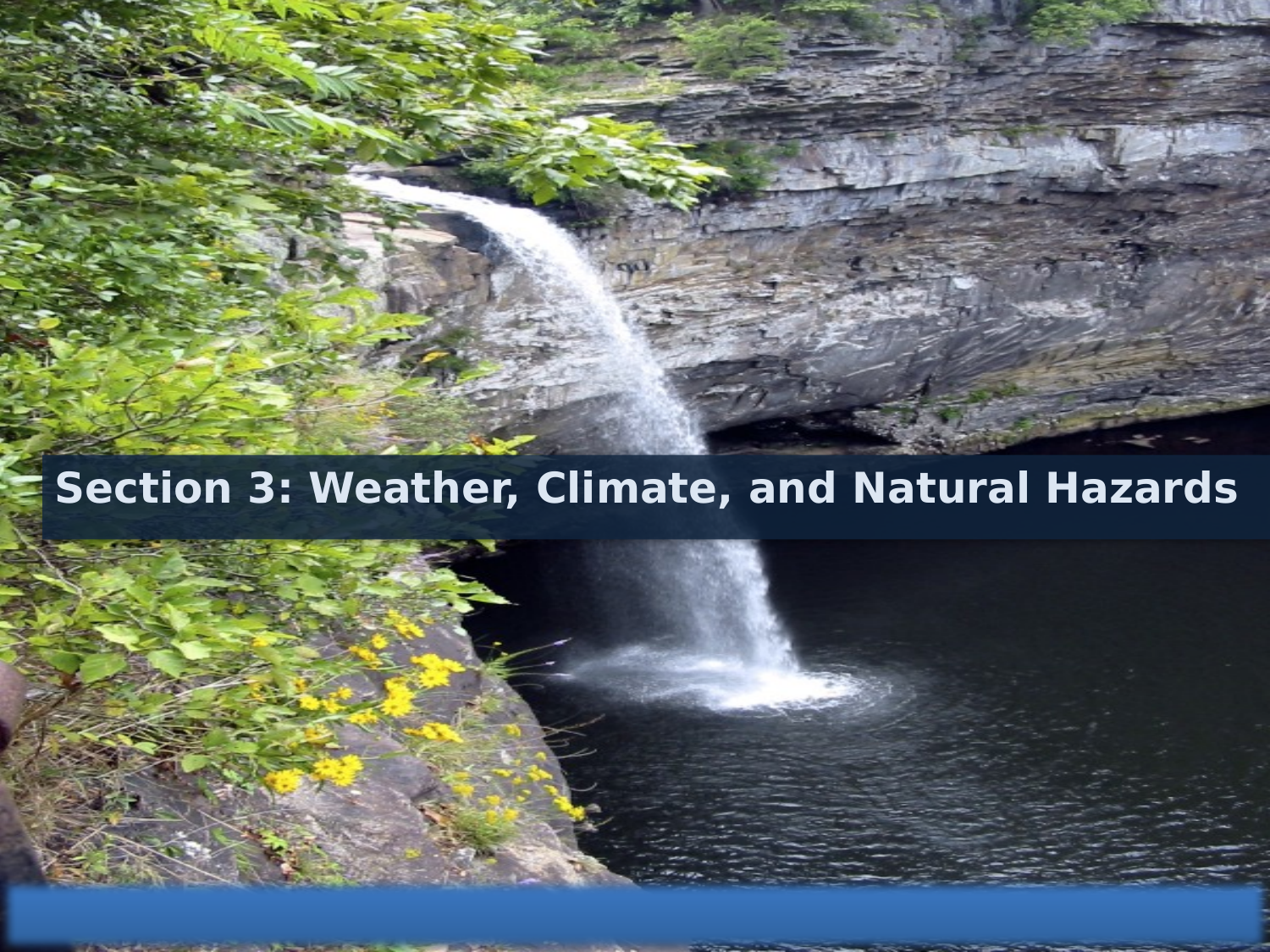

Section 3: Weather, Climate, and Natural Hazards